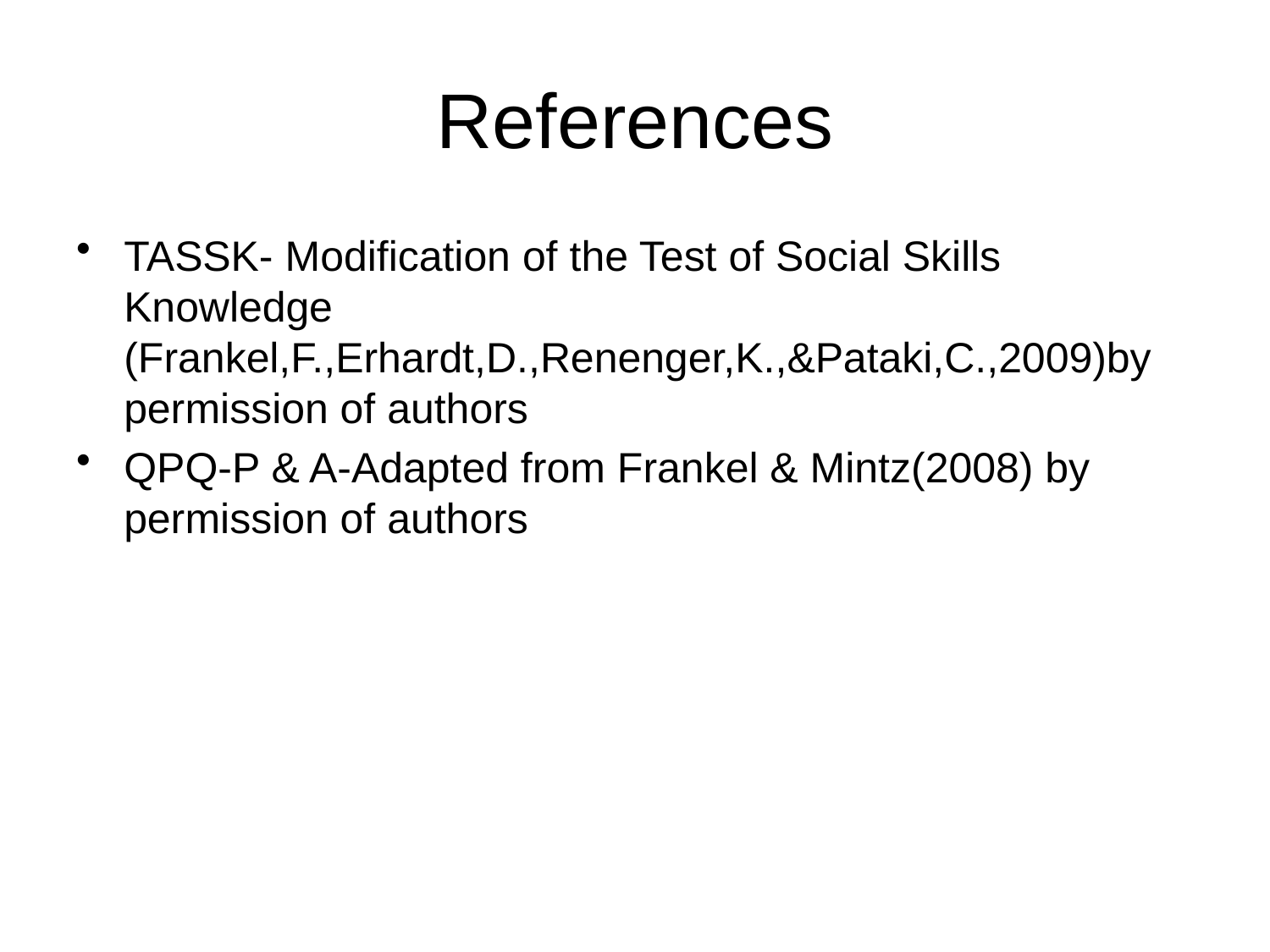

# References
TASSK- Modification of the Test of Social Skills Knowledge (Frankel,F.,Erhardt,D.,Renenger,K.,&Pataki,C.,2009)by permission of authors
QPQ-P & A-Adapted from Frankel & Mintz(2008) by permission of authors